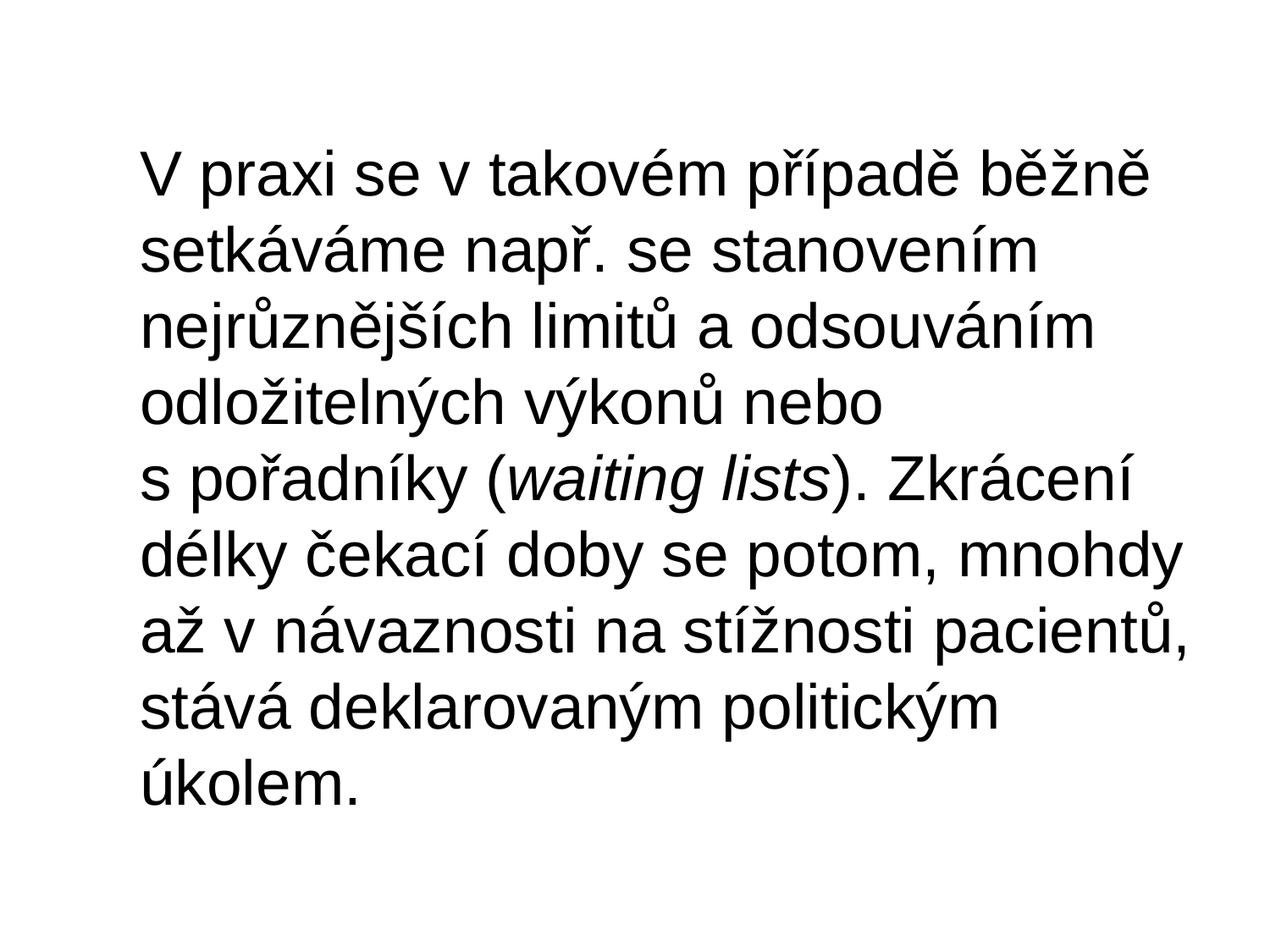

V praxi se v takovém případě běžně setkáváme např. se stanovením nejrůznějších limitů a odsouváním odložitelných výkonů nebo s pořadníky (waiting lists). Zkrácení délky čekací doby se potom, mnohdy až v návaznosti na stížnosti pacientů, stává deklarovaným politickým úkolem.